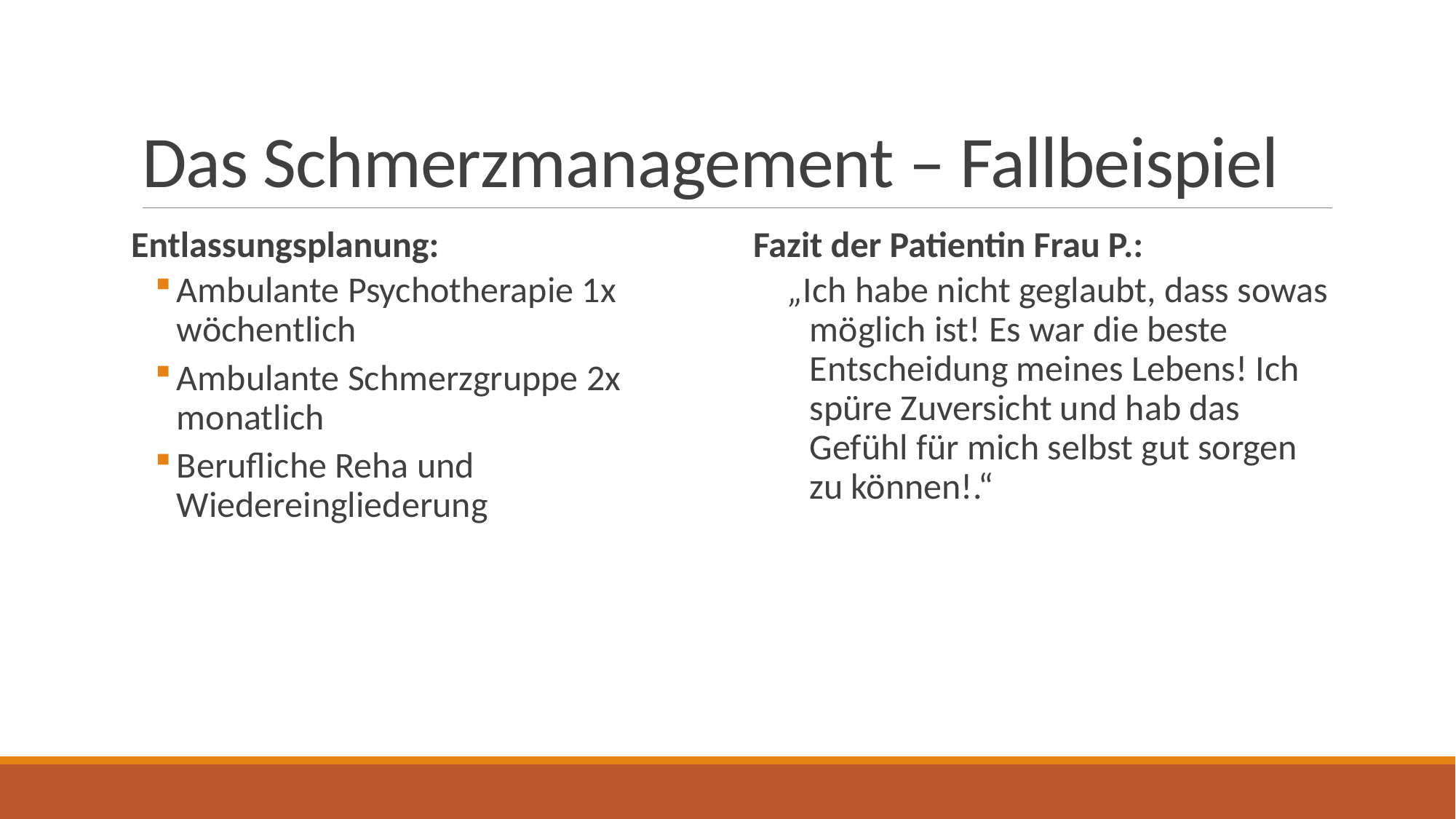

# Das Schmerzmanagement – Fallbeispiel
Entlassungsplanung:
Ambulante Psychotherapie 1x wöchentlich
Ambulante Schmerzgruppe 2x monatlich
Berufliche Reha und Wiedereingliederung

Fazit der Patientin Frau P.:
„Ich habe nicht geglaubt, dass sowas möglich ist! Es war die beste Entscheidung meines Lebens! Ich spüre Zuversicht und hab das Gefühl für mich selbst gut sorgen zu können!.“